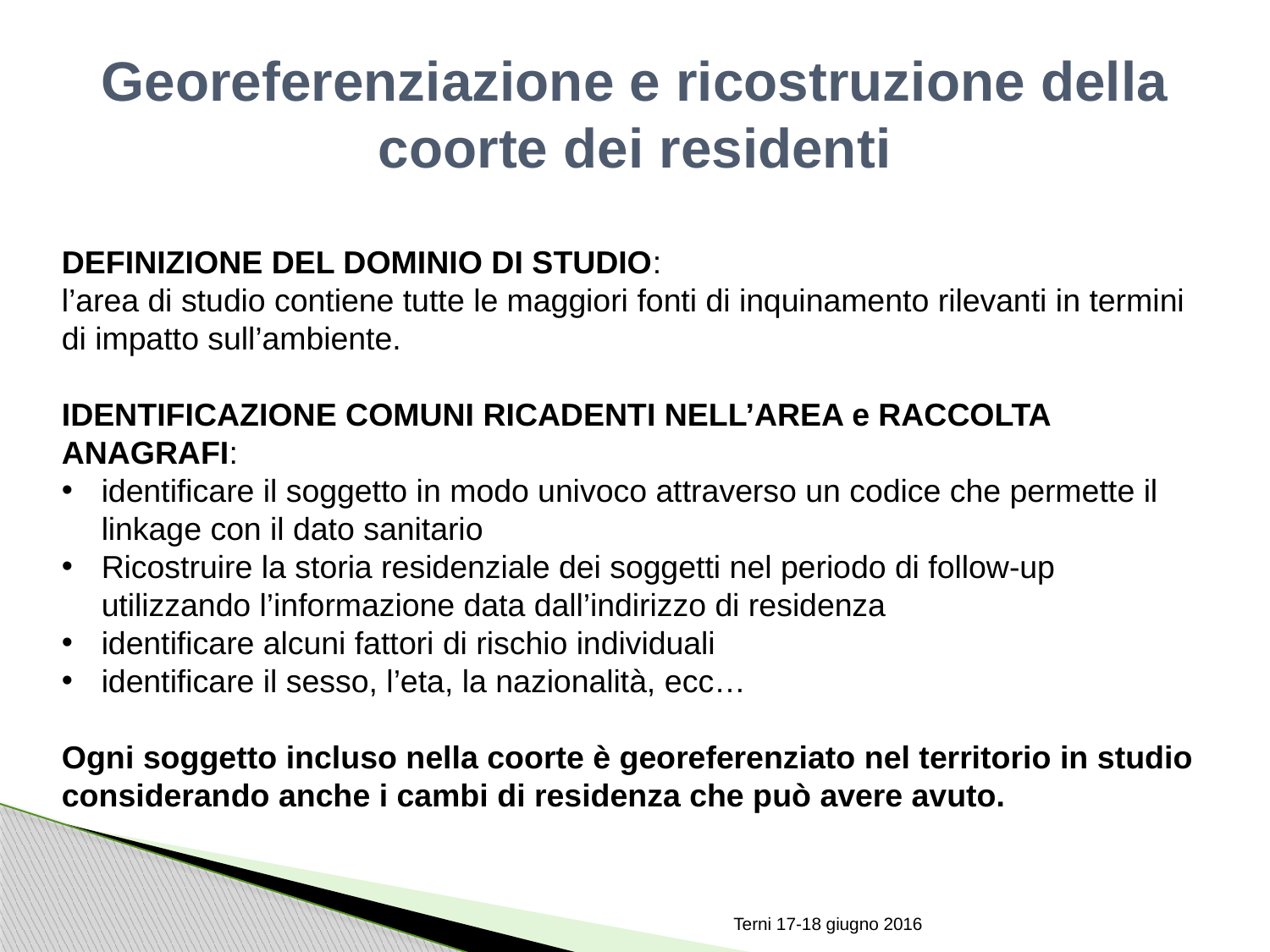

# Georeferenziazione e ricostruzione della coorte dei residenti
DEFINIZIONE DEL DOMINIO DI STUDIO:
l’area di studio contiene tutte le maggiori fonti di inquinamento rilevanti in termini di impatto sull’ambiente.

IDENTIFICAZIONE COMUNI RICADENTI NELL’AREA e RACCOLTA ANAGRAFI:
identificare il soggetto in modo univoco attraverso un codice che permette il linkage con il dato sanitario
Ricostruire la storia residenziale dei soggetti nel periodo di follow-up utilizzando l’informazione data dall’indirizzo di residenza
identificare alcuni fattori di rischio individuali
identificare il sesso, l’eta, la nazionalità, ecc…

Ogni soggetto incluso nella coorte è georeferenziato nel territorio in studio considerando anche i cambi di residenza che può avere avuto.
Terni 17-18 giugno 2016